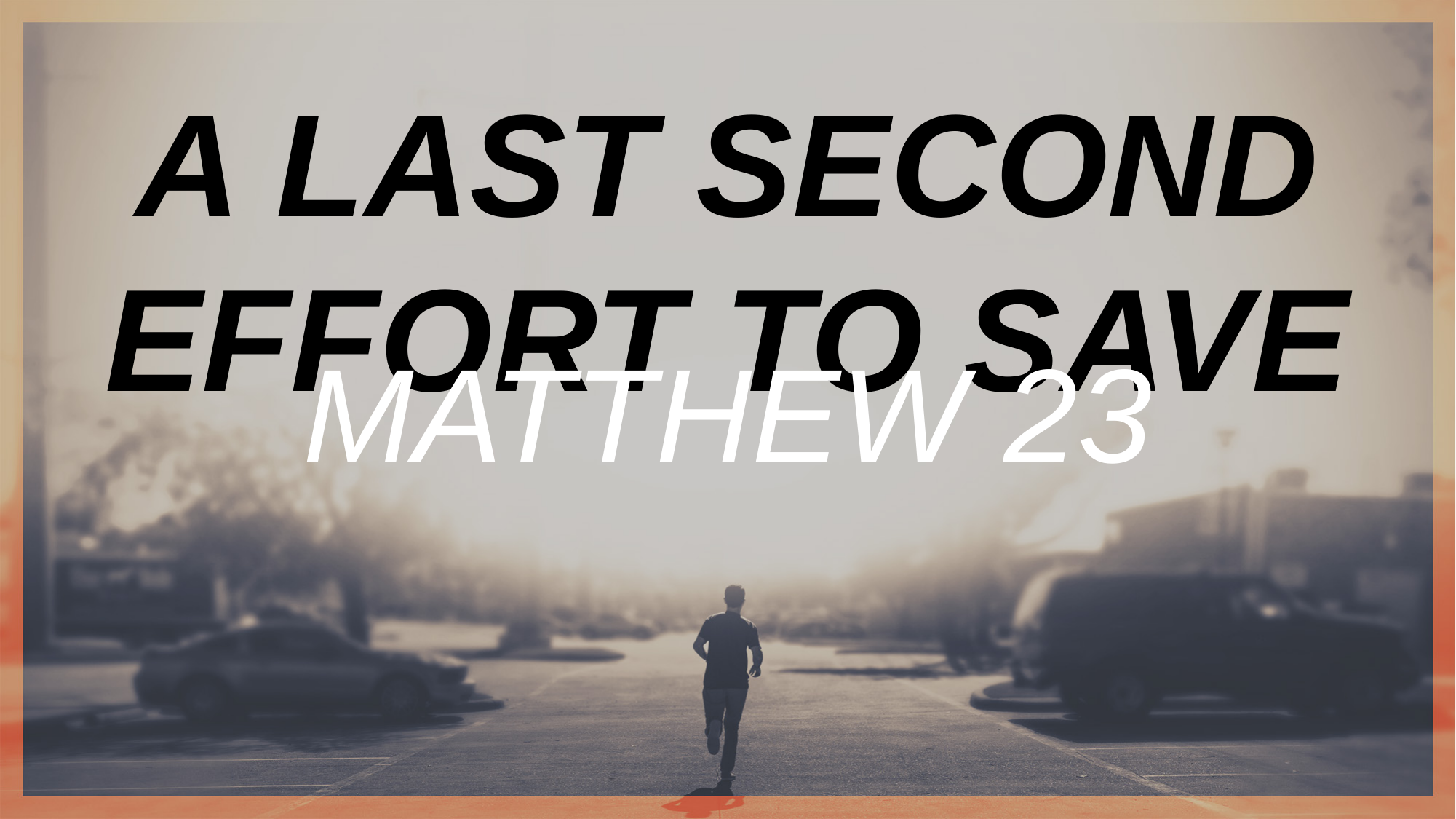

A LAST SECOND EFFORT TO SAVE
MATTHEW 23